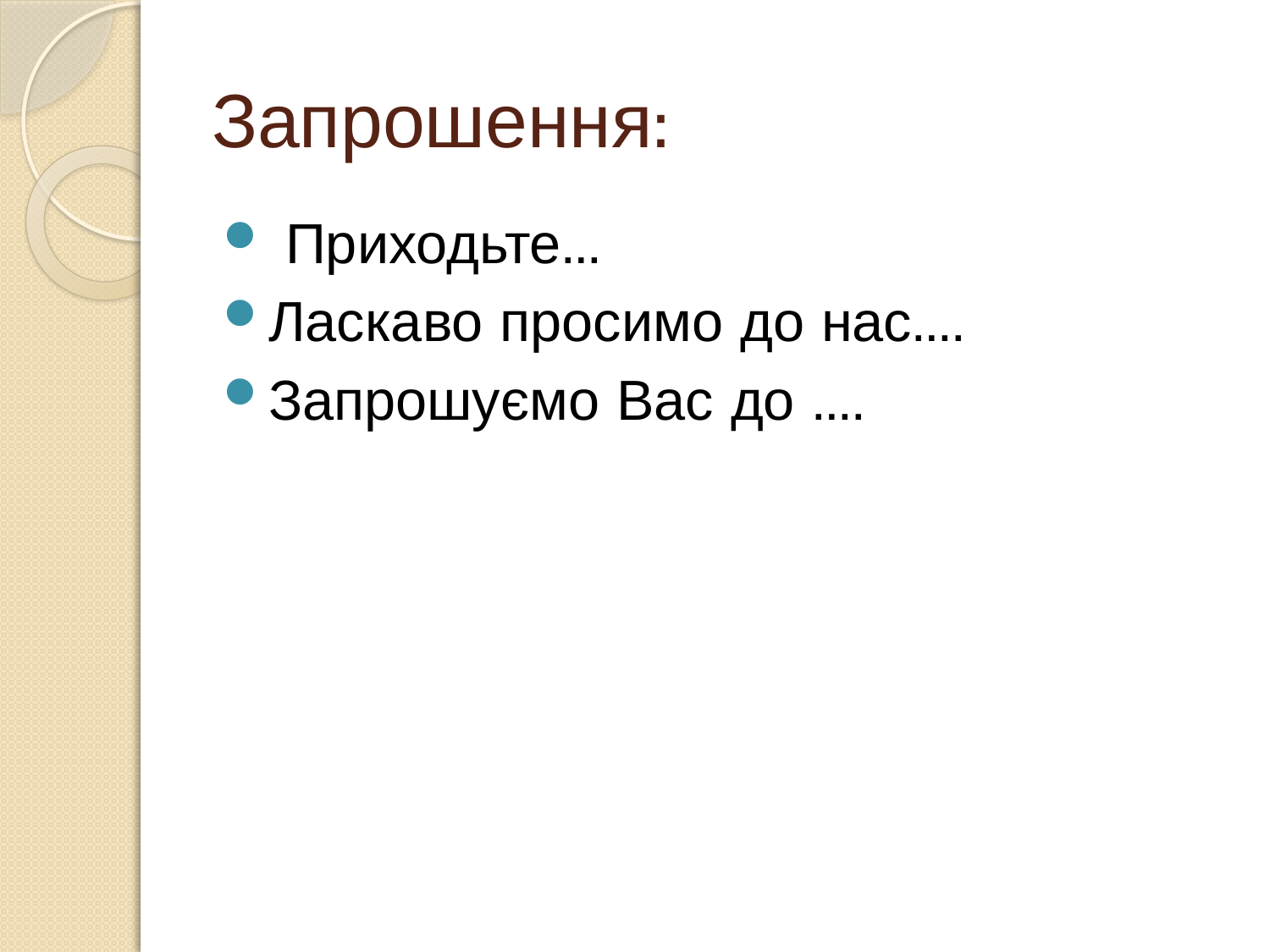

# Запрошення:
 Приходьте…
Ласкаво просимо до нас….
Запрошуємо Вас до ….